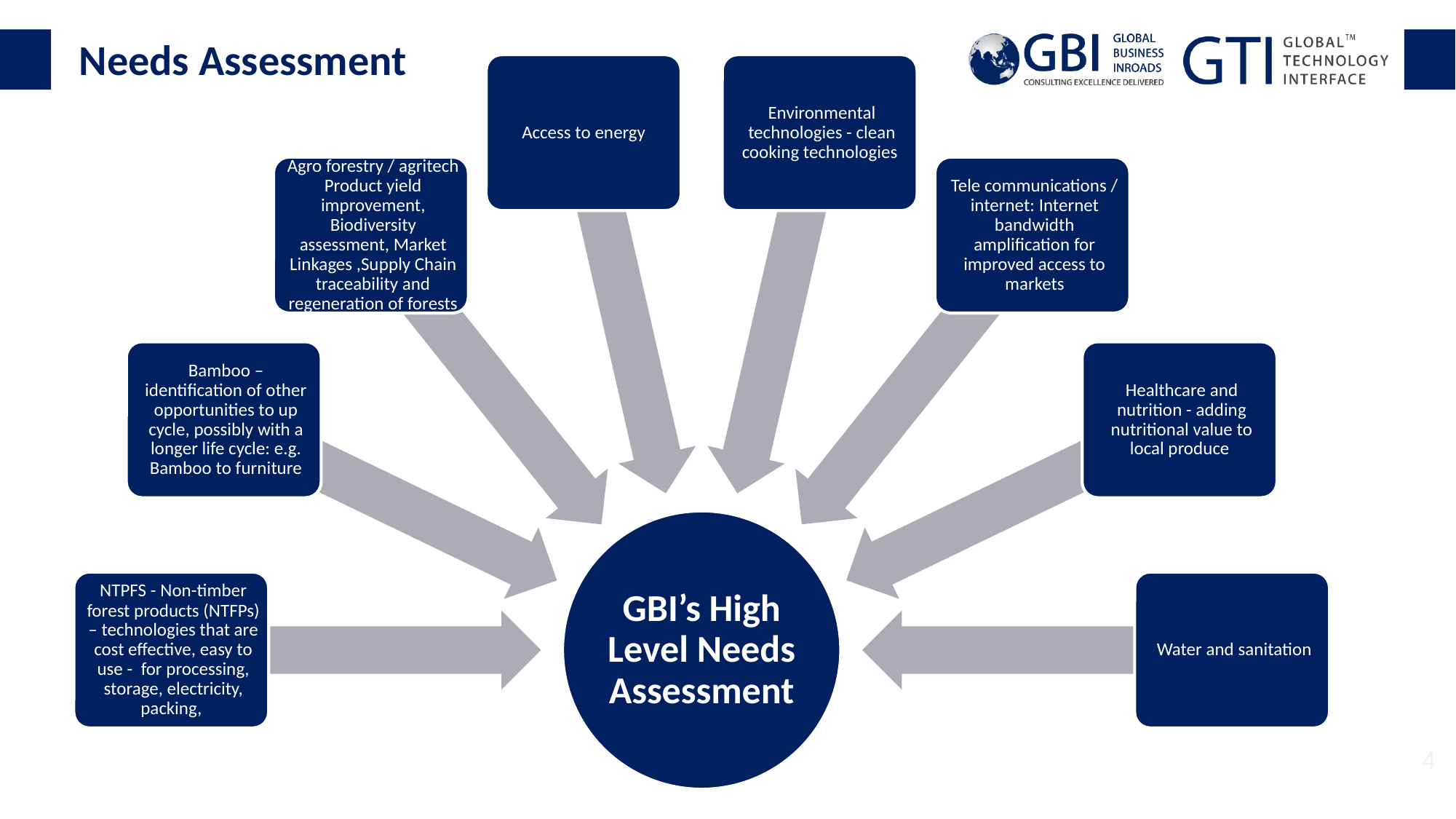

Needs Assessment
GBI’s High Level Needs Assessment
NTPFS - Non-timber forest products (NTFPs) – technologies that are cost effective, easy to use -  for processing, storage, electricity, packing,
Bamboo – identification of other opportunities to up cycle, possibly with a longer life cycle: e.g. Bamboo to furniture
Agro forestry / agritech Product yield improvement, Biodiversity assessment, Market Linkages ,Supply Chain traceability and regeneration of forests
Access to energy
Environmental technologies - clean cooking technologies
Tele communications / internet: Internet bandwidth amplification for improved access to markets
Healthcare and nutrition - adding nutritional value to local produce
Water and sanitation
4